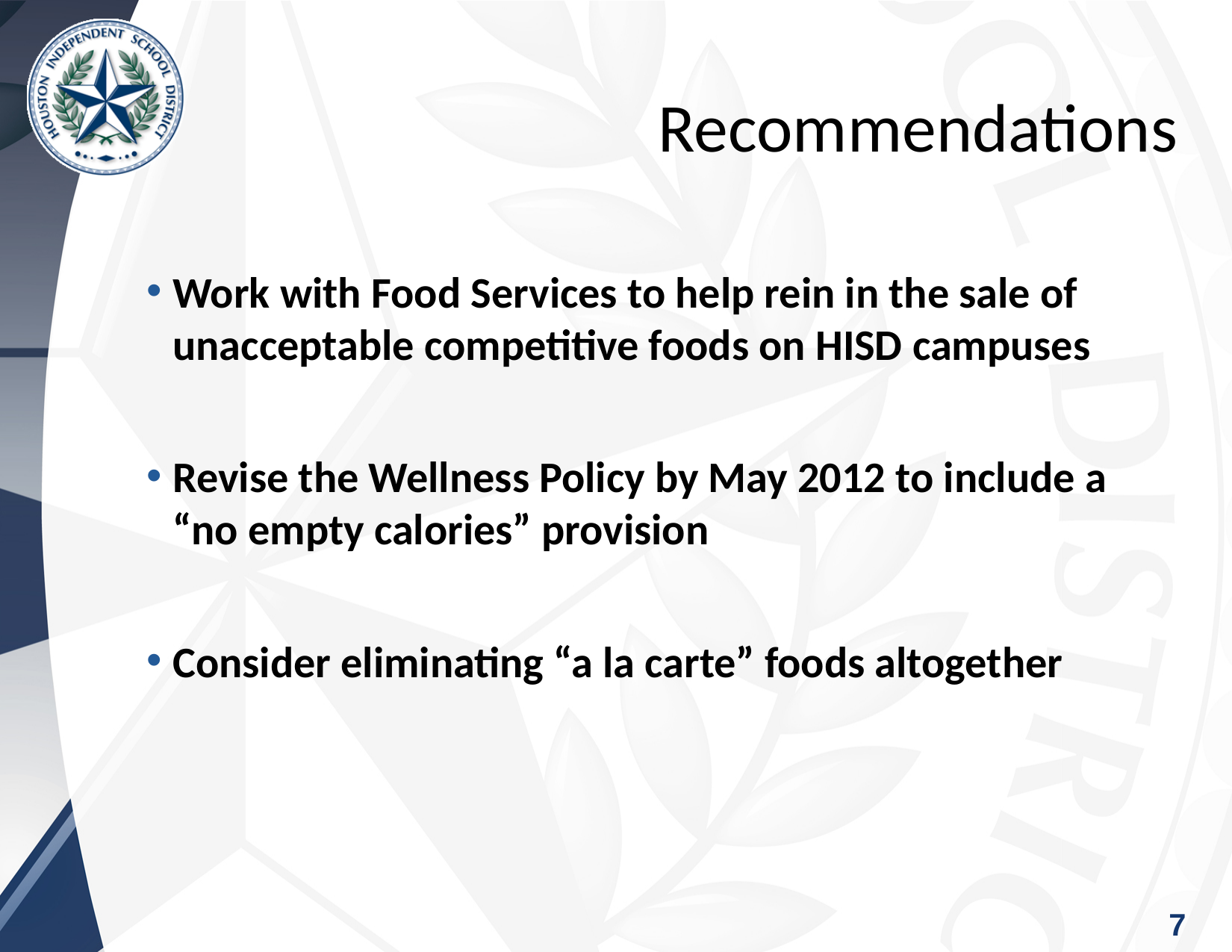

Recommendations

Work with Food Services to help rein in the sale of unacceptable competitive foods on HISD campuses

Revise the Wellness Policy by May 2012 to include a “no empty calories” provision

Consider eliminating “a la carte” foods altogether